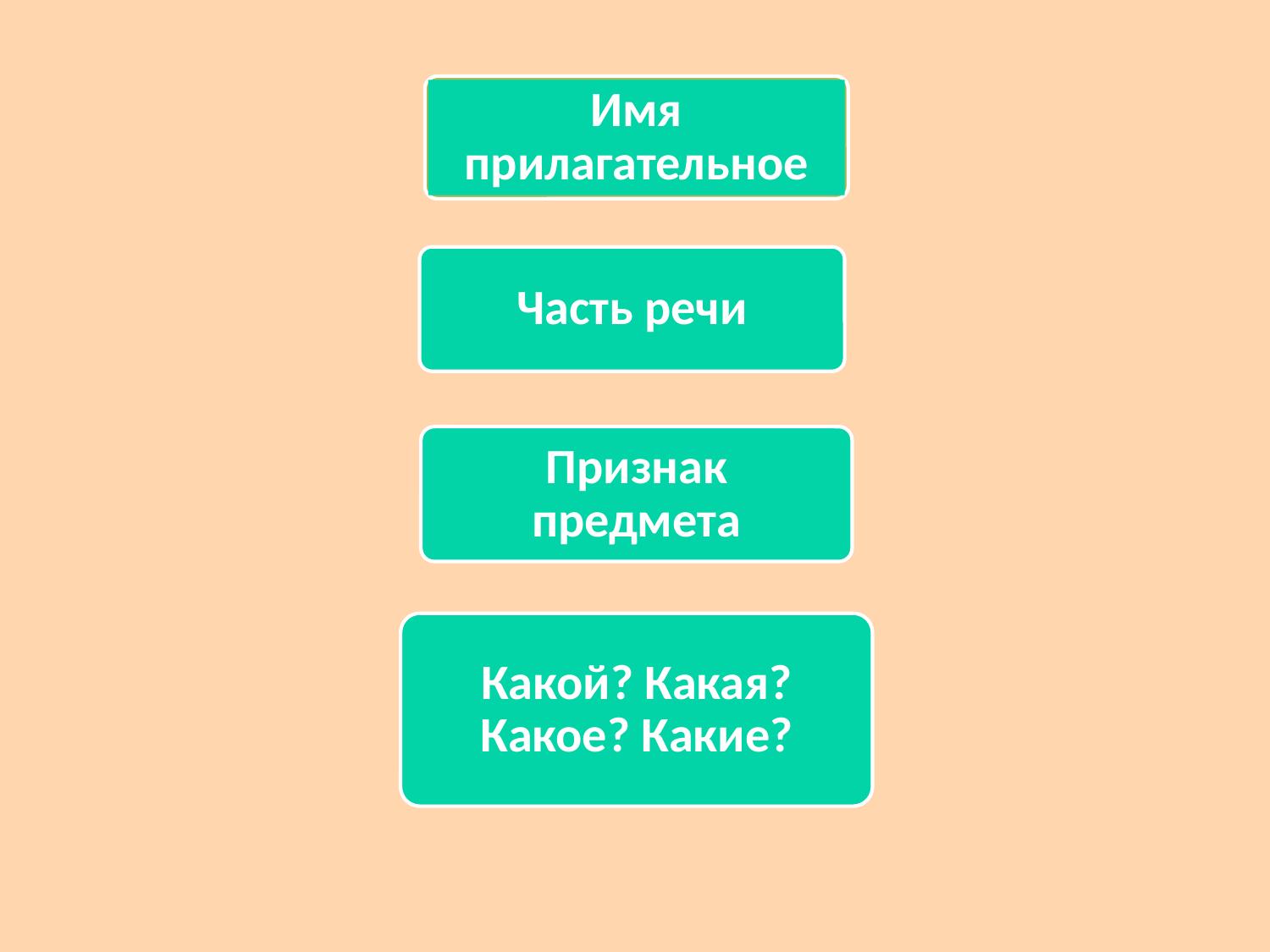

Имя прилагательное

Часть речи

Признак предмета

Какой? Какая? Какое? Какие?